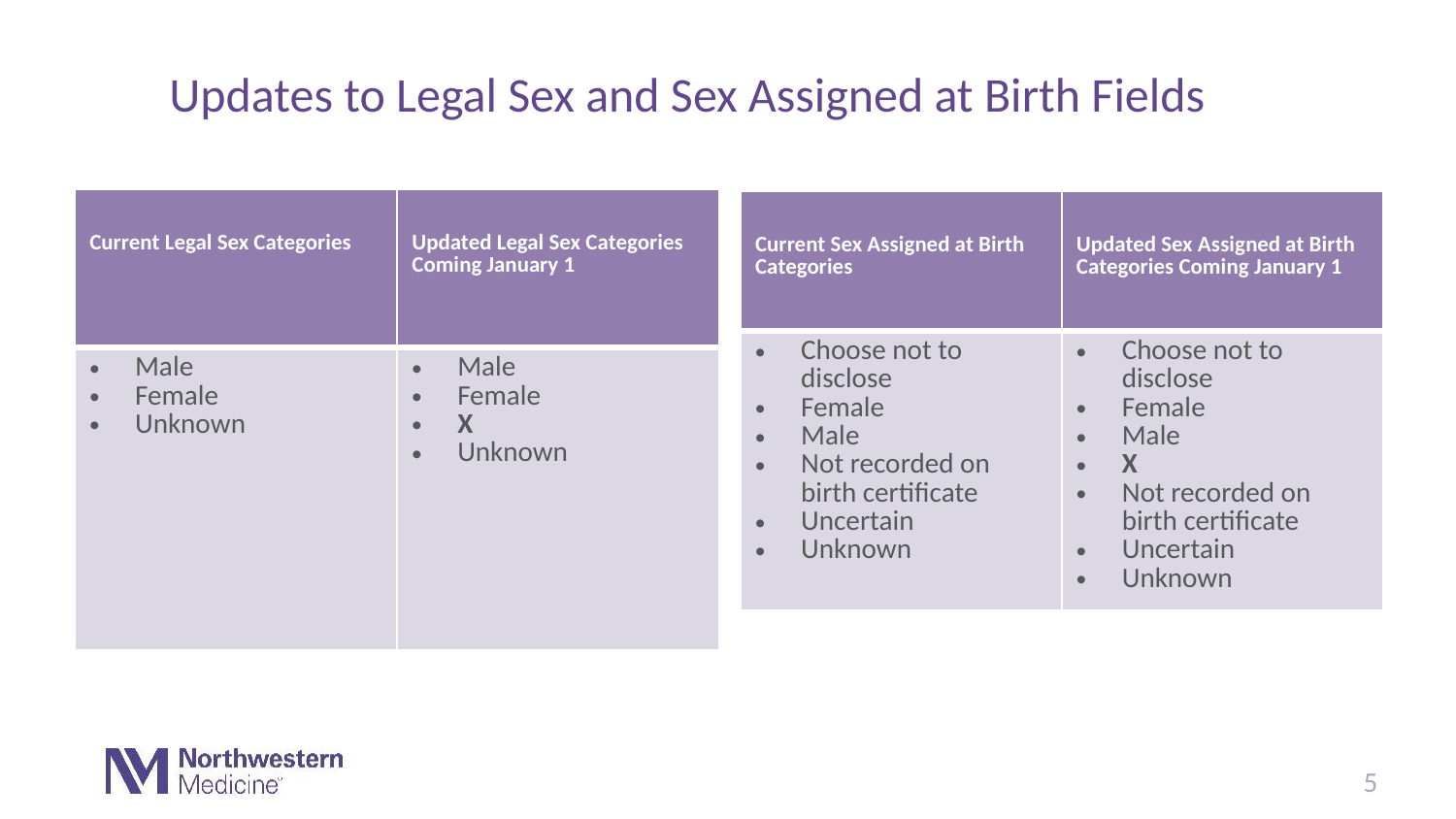

# Updates to Legal Sex and Sex Assigned at Birth Fields
| Current Legal Sex Categories | Updated Legal Sex Categories Coming January 1 |
| --- | --- |
| Male  Female  Unknown | Male  Female  X  Unknown |
| Current Sex Assigned at Birth Categories | Updated Sex Assigned at Birth Categories Coming January 1 |
| --- | --- |
| Choose not to disclose  Female Male Not recorded on birth certificate Uncertain Unknown | Choose not to disclose  Female  Male  X  Not recorded on birth certificate  Uncertain  Unknown |
Content Header 17 Calibri Regular
Content Header
5